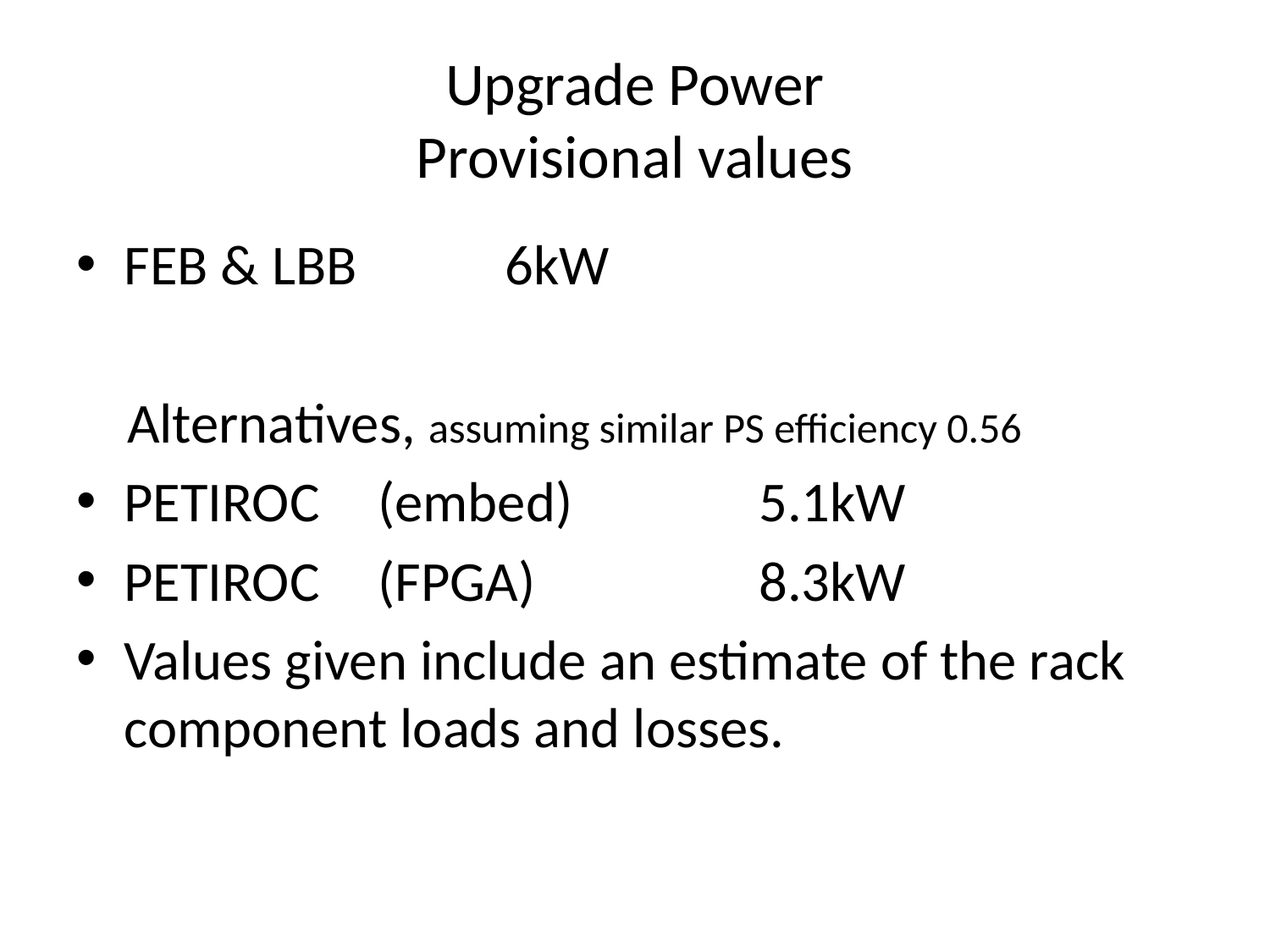

# Upgrade Power Provisional values
FEB & LBB		6kW

    Alternatives, assuming similar PS efficiency 0.56
PETIROC	(embed)		5.1kW
PETIROC	(FPGA)		8.3kW
Values given include an estimate of the rack component loads and losses.